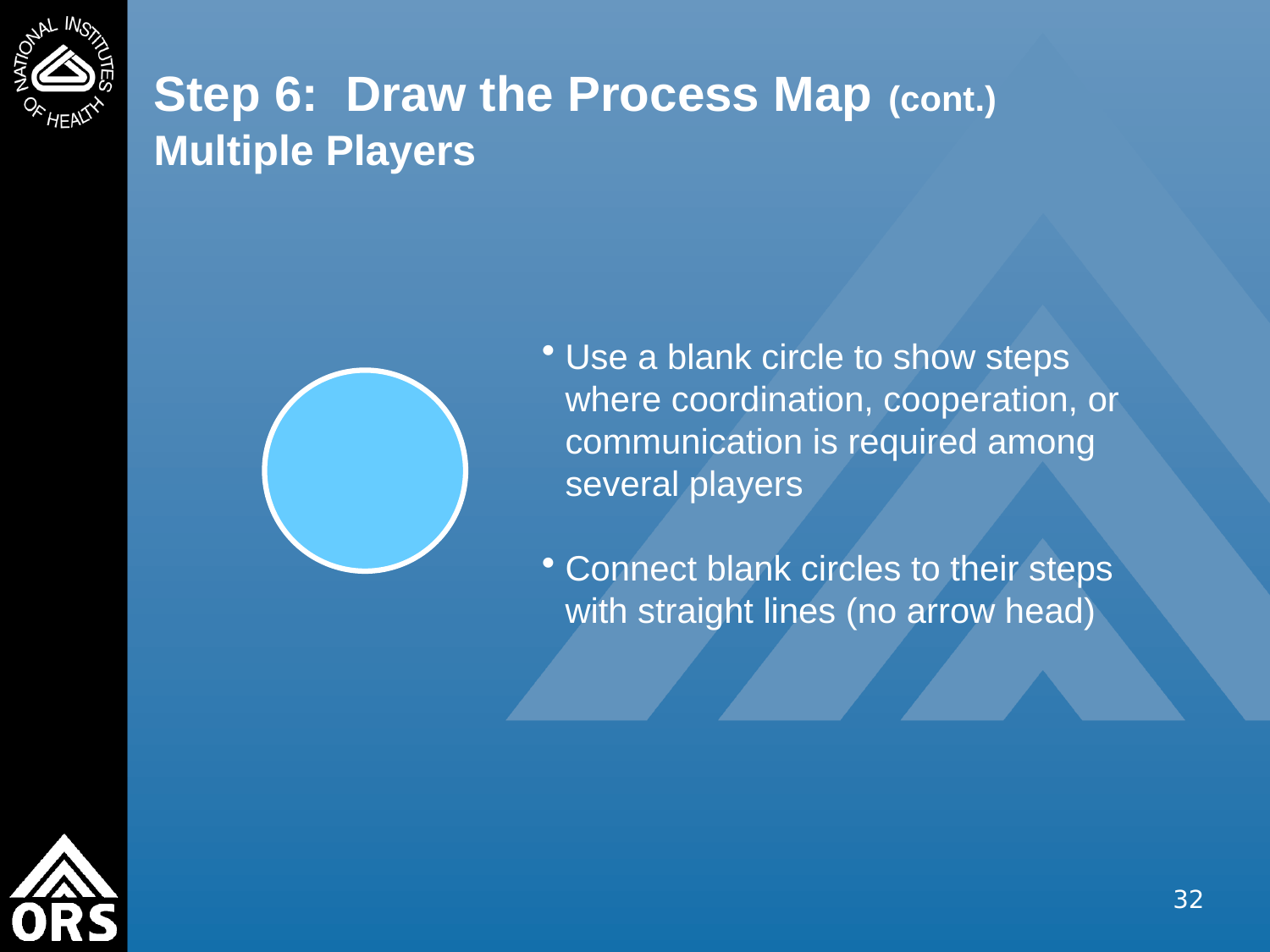

# Step 6:  Draw the Process Map (cont.) Multiple Players
Use a blank circle to show steps where coordination, cooperation, or communication is required among several players
Connect blank circles to their steps with straight lines (no arrow head)

32